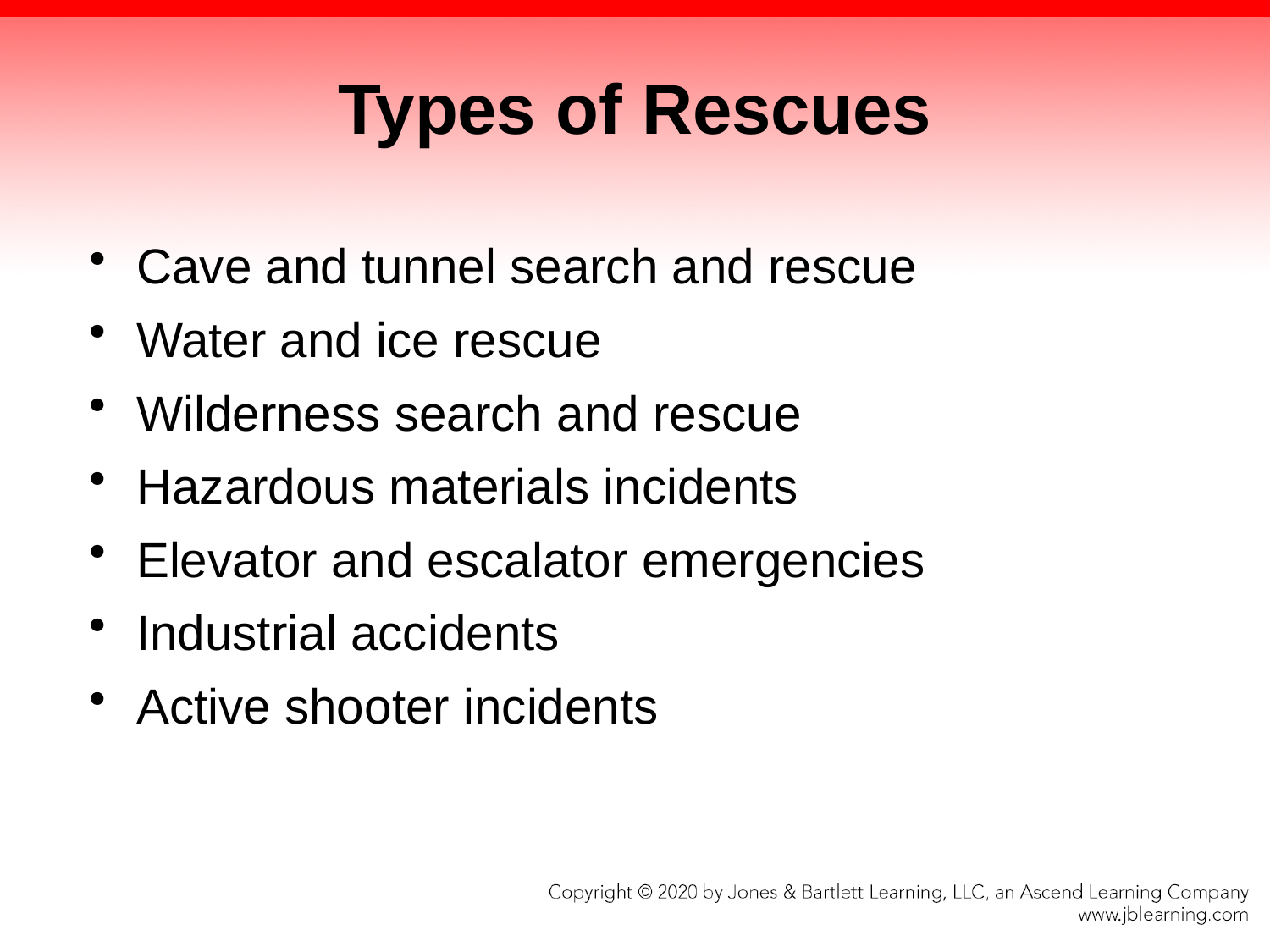

# Types of Rescues
Cave and tunnel search and rescue
Water and ice rescue
Wilderness search and rescue
Hazardous materials incidents
Elevator and escalator emergencies
Industrial accidents
Active shooter incidents